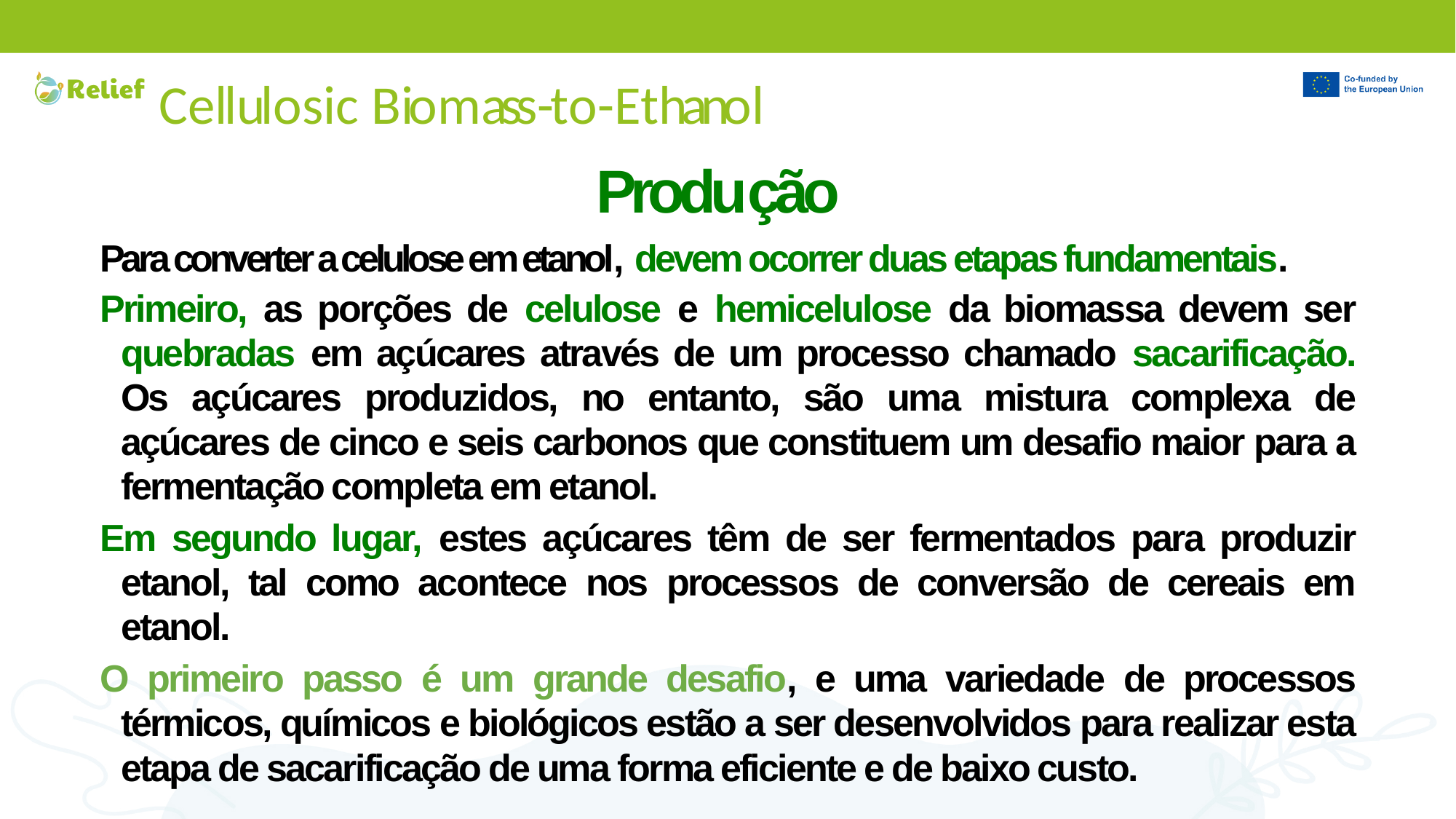

# Cellulosic Biomass-to-Ethanol
IMP
Produção
Para converter a celulose em etanol, devem ocorrer duas etapas fundamentais.
Primeiro, as porções de celulose e hemicelulose da biomassa devem ser quebradas em açúcares através de um processo chamado sacarificação. Os açúcares produzidos, no entanto, são uma mistura complexa de açúcares de cinco e seis carbonos que constituem um desafio maior para a fermentação completa em etanol.
Em segundo lugar, estes açúcares têm de ser fermentados para produzir etanol, tal como acontece nos processos de conversão de cereais em etanol.
O primeiro passo é um grande desafio, e uma variedade de processos térmicos, químicos e biológicos estão a ser desenvolvidos para realizar esta etapa de sacarificação de uma forma eficiente e de baixo custo.